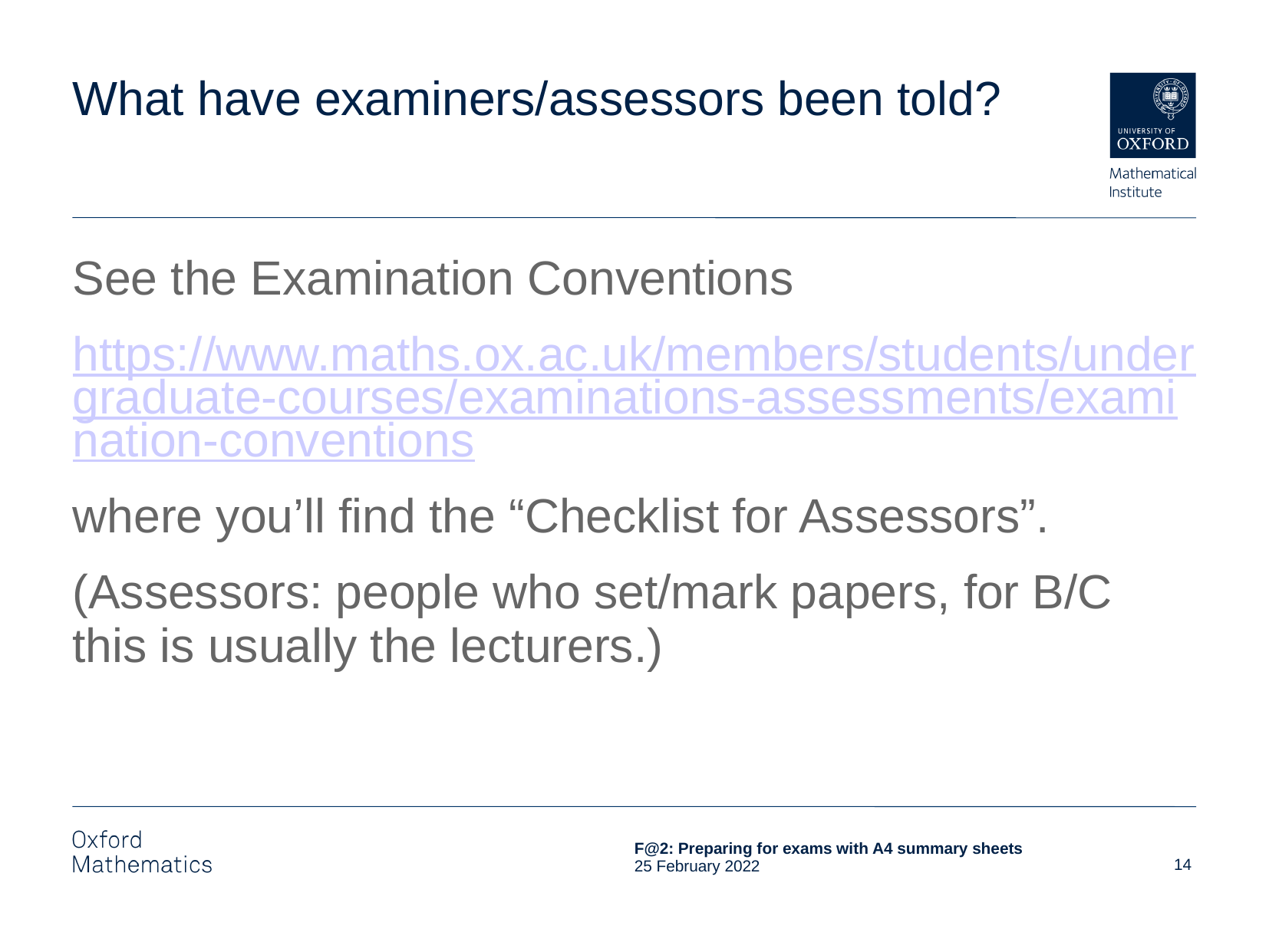

# What have examiners/assessors been told?
See the Examination Conventions
https://www.maths.ox.ac.uk/members/students/undergraduate-courses/examinations-assessments/examination-conventions
where you’ll find the “Checklist for Assessors”.
(Assessors: people who set/mark papers, for B/C this is usually the lecturers.)
14